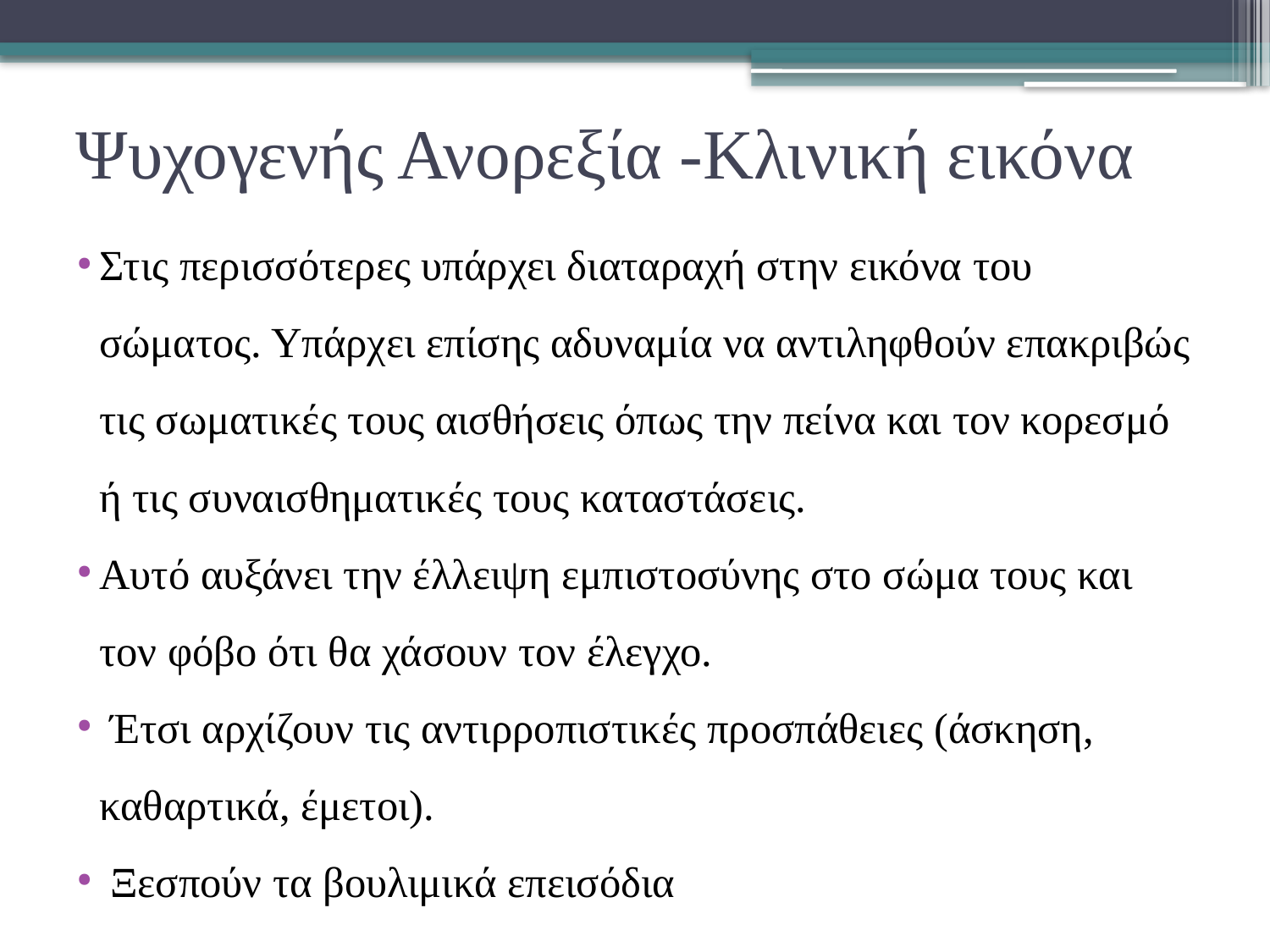

# Ψυχογενής Ανορεξία -Κλινική εικόνα
Στις περισσότερες υπάρχει διαταραχή στην εικόνα του σώματος. Υπάρχει επίσης αδυναμία να αντιληφθούν επακριβώς τις σωματικές τους αισθήσεις όπως την πείνα και τον κορεσμό ή τις συναισθηματικές τους καταστάσεις.
Αυτό αυξάνει την έλλειψη εμπιστοσύνης στο σώμα τους και τον φόβο ότι θα χάσουν τον έλεγχο.
 Έτσι αρχίζουν τις αντιρροπιστικές προσπάθειες (άσκηση, καθαρτικά, έμετοι).
 Ξεσπούν τα βουλιμικά επεισόδια